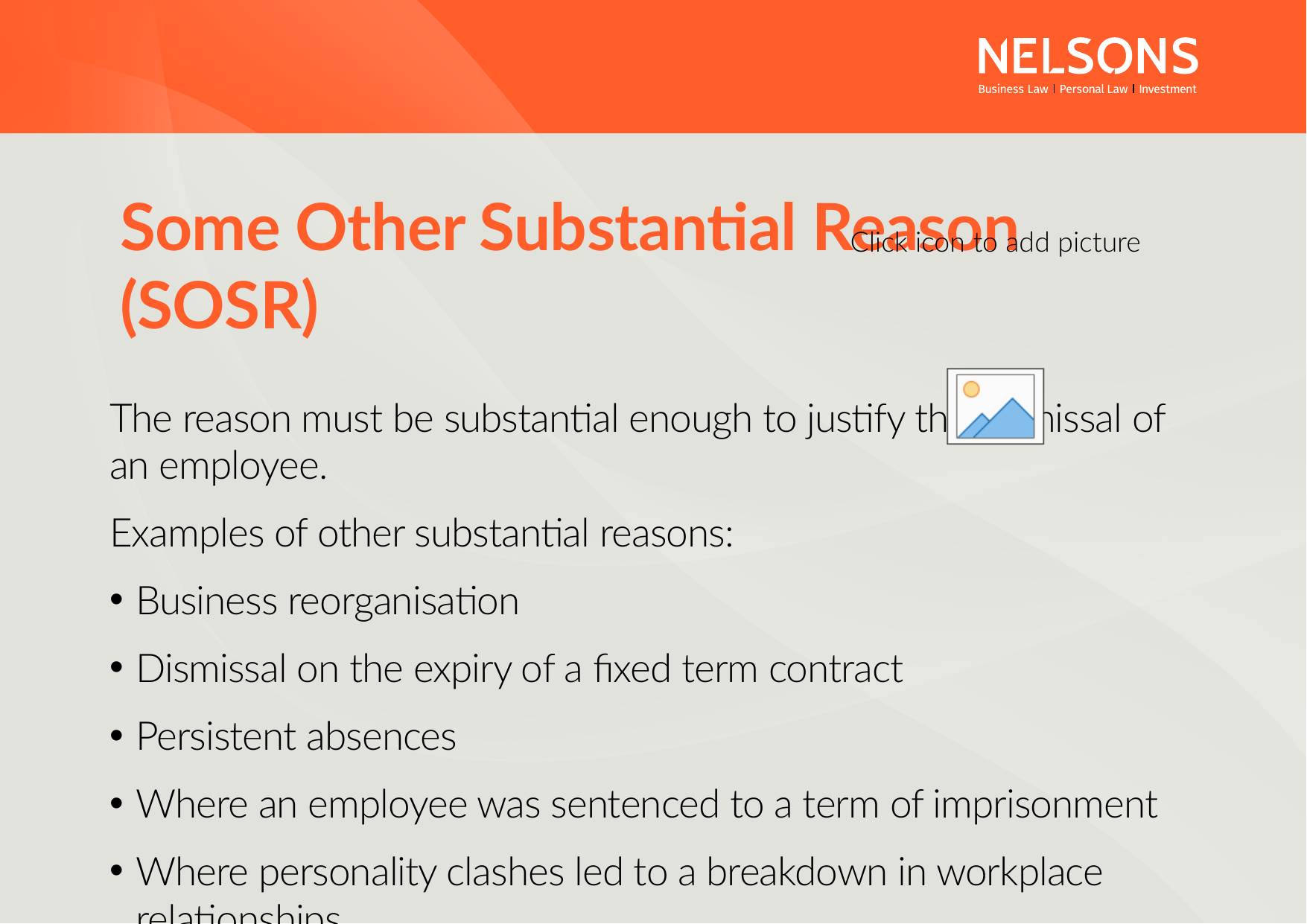

# Some Other Substantial Reason (SOSR)

The reason must be substantial enough to justify the dismissal of an employee.
Examples of other substantial reasons:
Business reorganisation
Dismissal on the expiry of a fixed term contract
Persistent absences
Where an employee was sentenced to a term of imprisonment
Where personality clashes led to a breakdown in workplace relationships